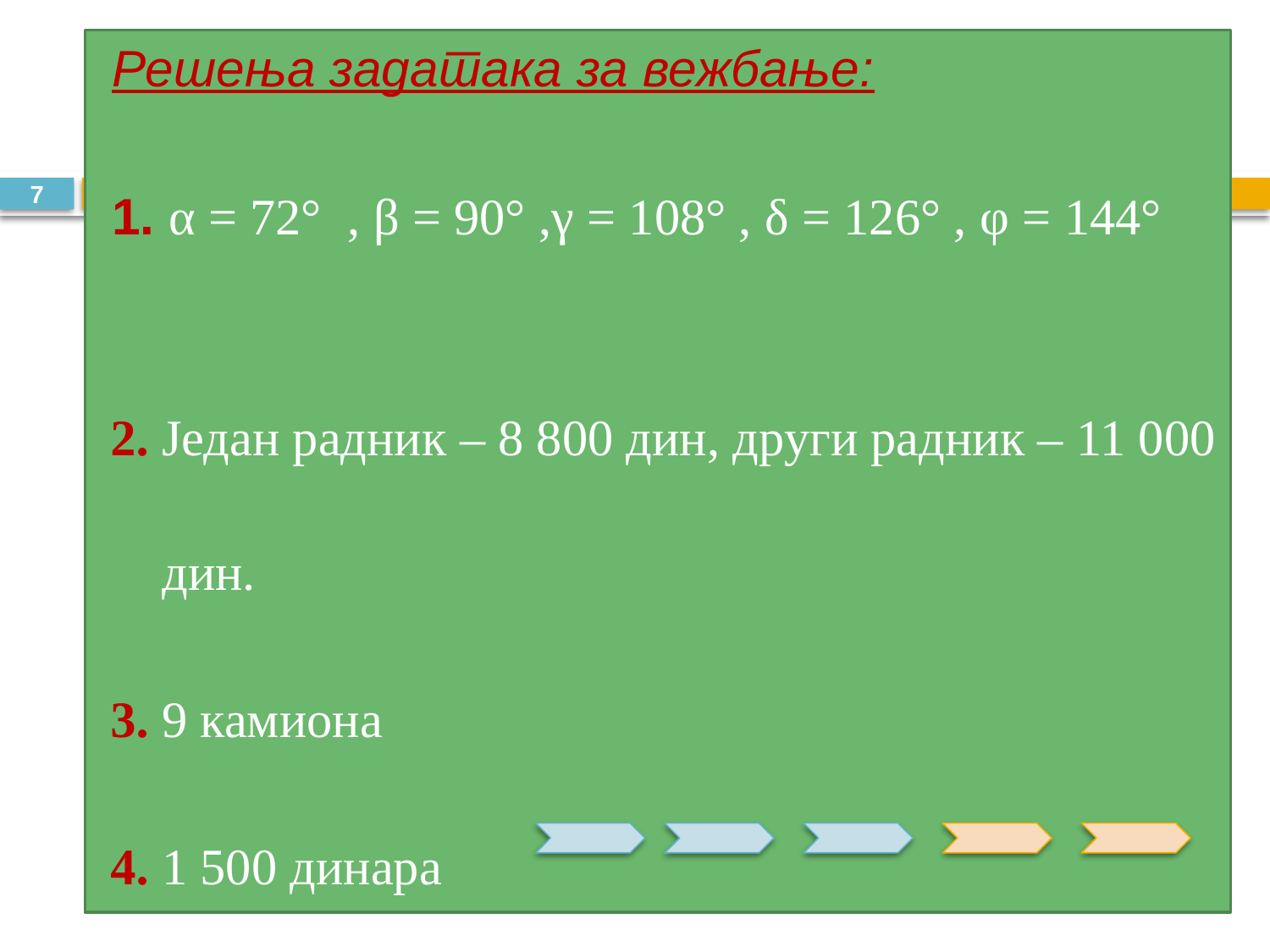

Решења задатака за вежбање:

 1. α = 72°  , β = 90° ,γ = 108° , δ = 126° , φ = 144°

 2. Један радник – 8 800 дин, други радник – 11 000
     дин.

 3. 9 камиона

 4. 1 500 динара
7